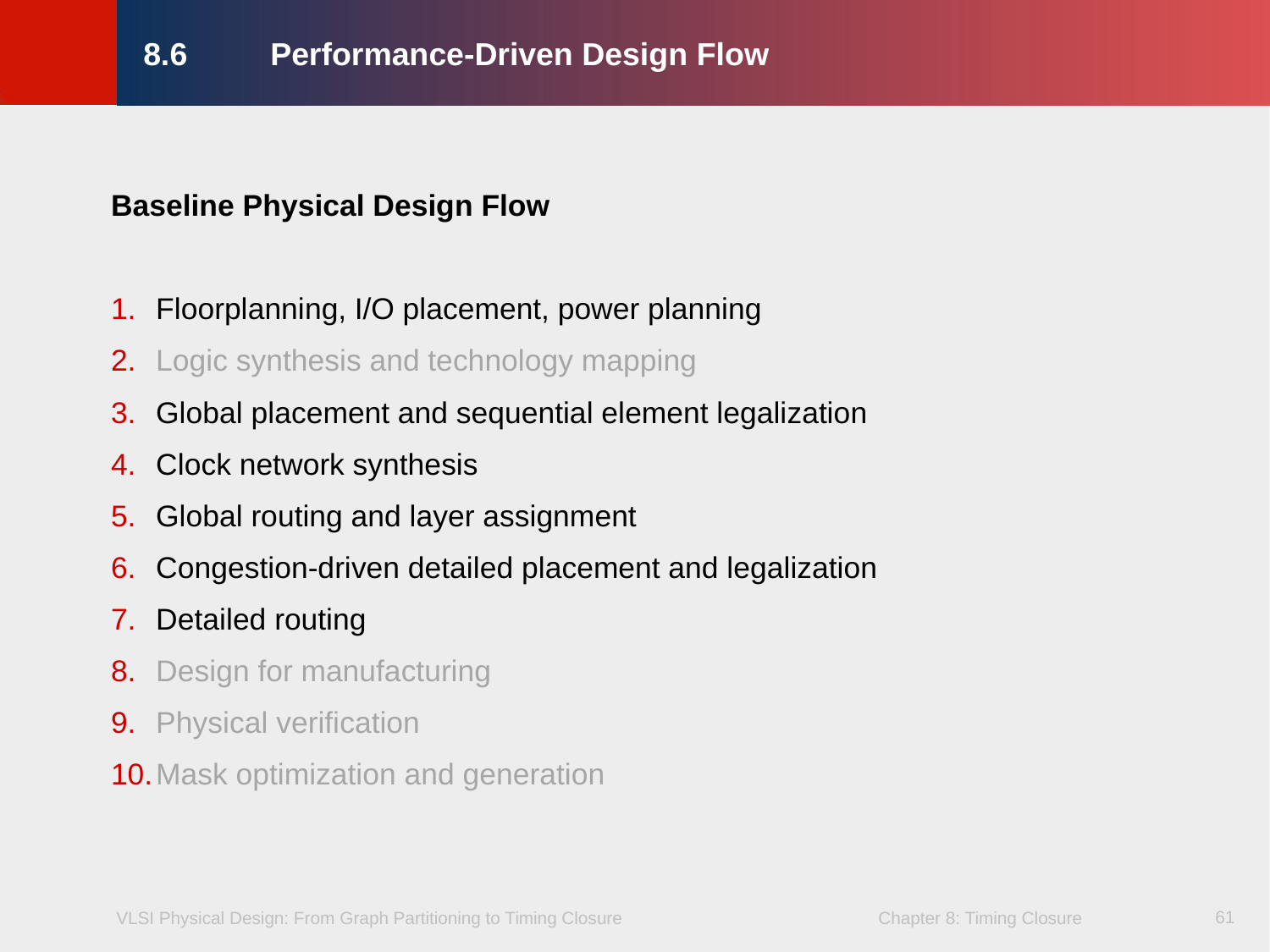

8.6	Performance-Driven Design Flow
Baseline Physical Design Flow

Floorplanning, I/O placement, power planning
Logic synthesis and technology mapping
Global placement and sequential element legalization
Clock network synthesis
Global routing and layer assignment
Congestion-driven detailed placement and legalization
Detailed routing
Design for manufacturing
Physical verification
Mask optimization and generation
61